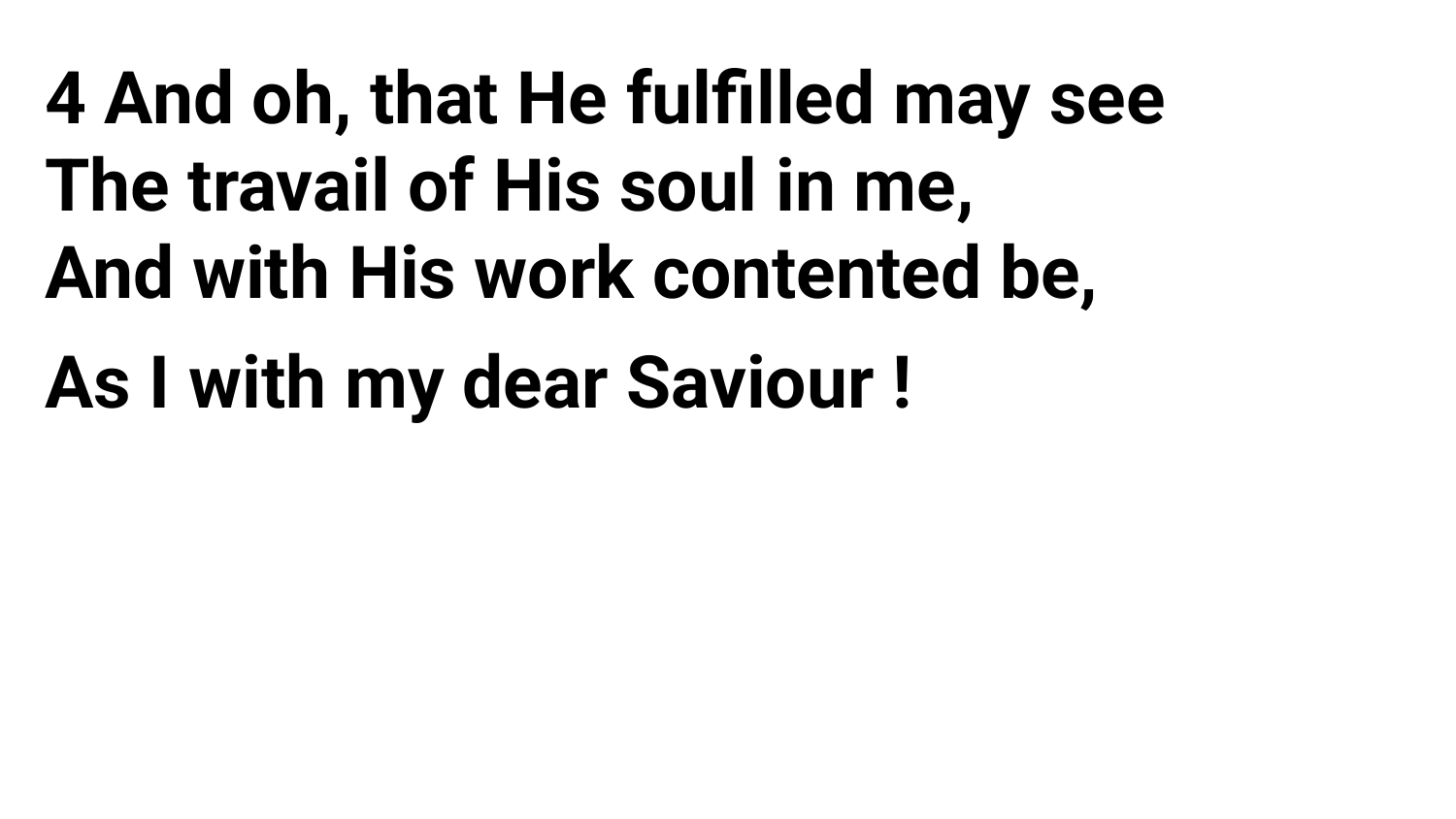

4 And oh, that He fulfilled may see
The travail of His soul in me,
And with His work contented be,
As I with my dear Saviour !